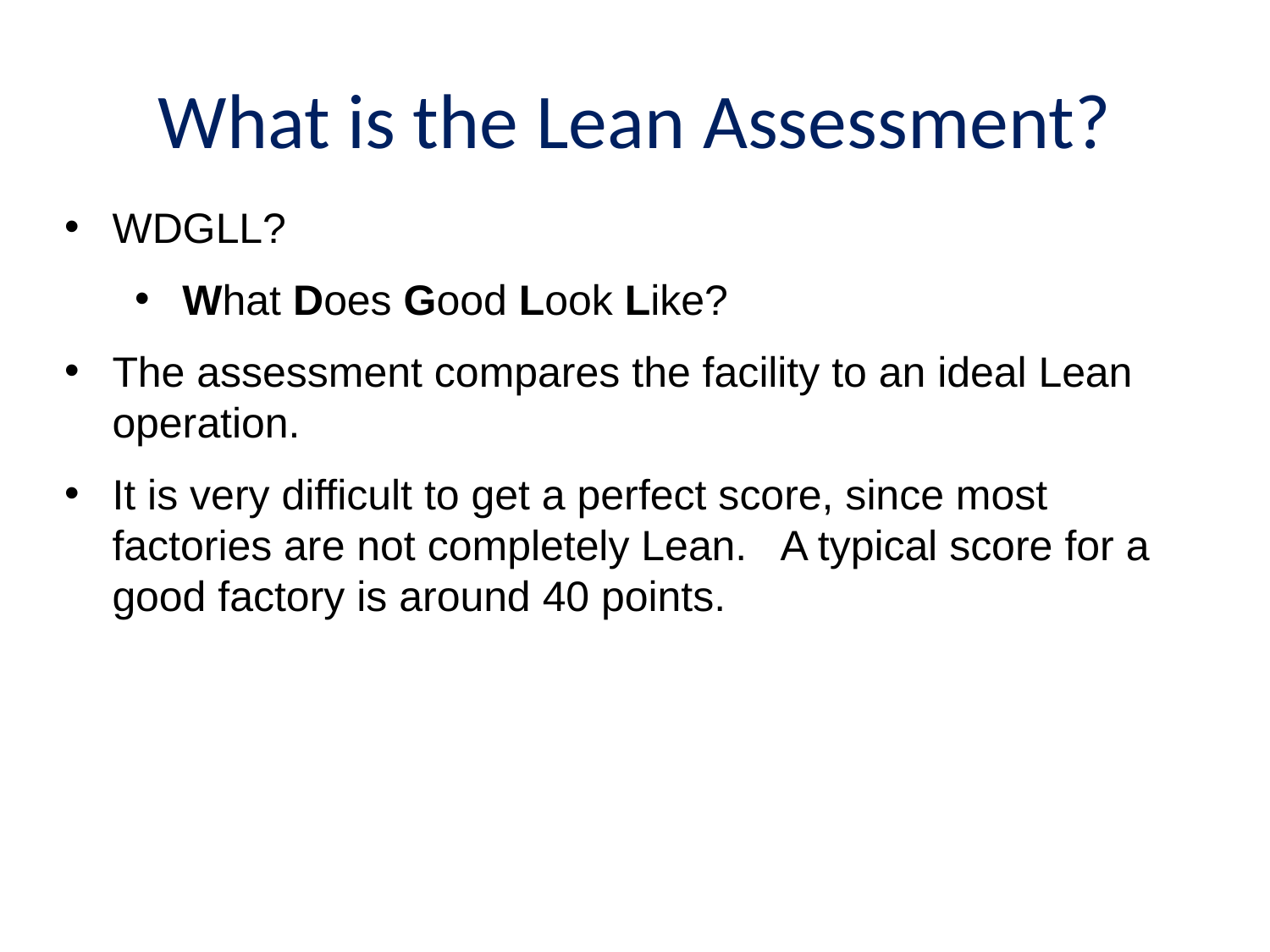

# What is the Lean Assessment?
WDGLL?
What Does Good Look Like?
The assessment compares the facility to an ideal Lean operation.
It is very difficult to get a perfect score, since most factories are not completely Lean.   A typical score for a good factory is around 40 points.